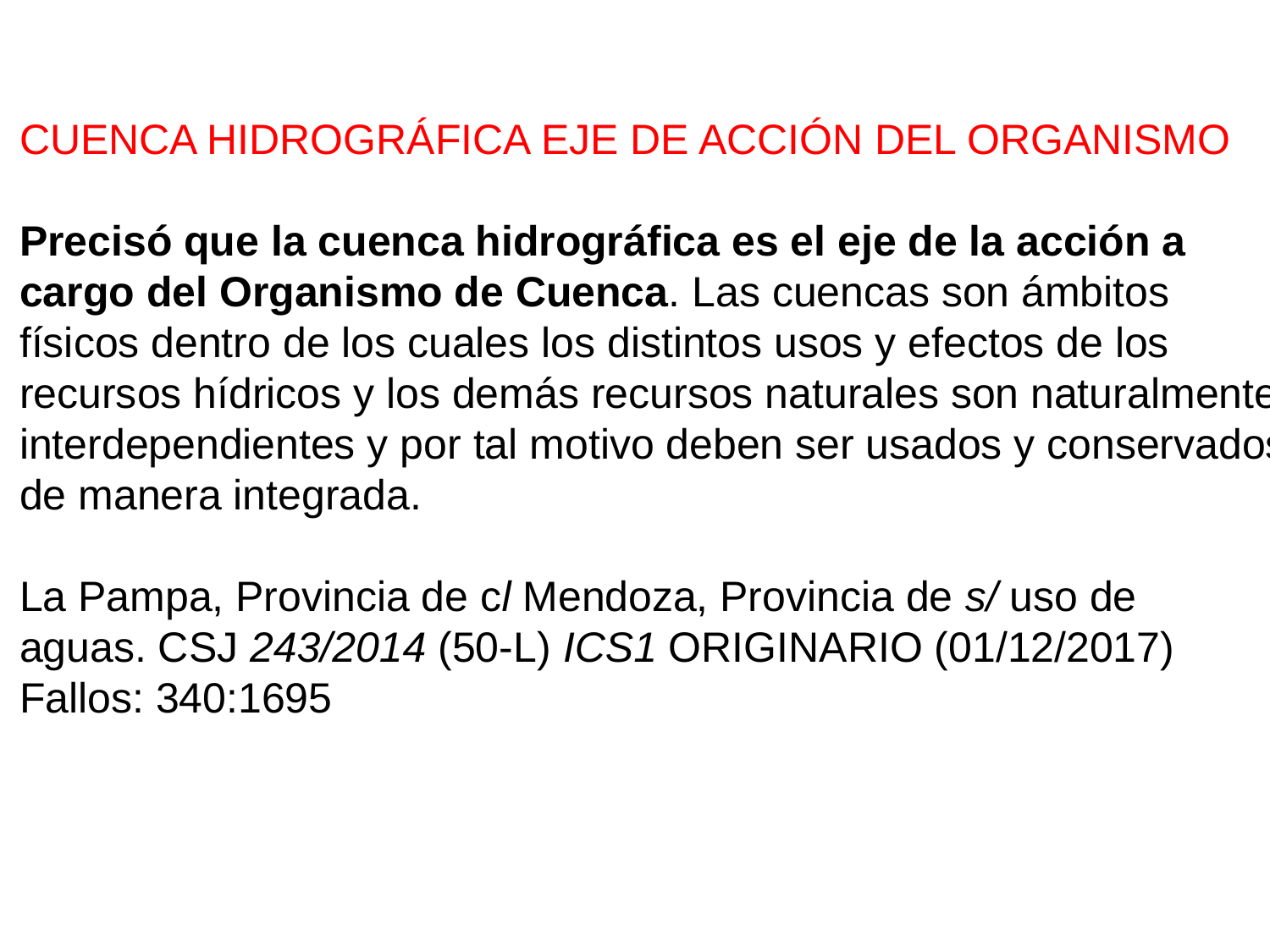

CUENCA HIDROGRÁFICA EJE DE ACCIÓN DEL ORGANISMO

Precisó que la cuenca hidrográfica es el eje de la acción a
cargo del Organismo de Cuenca. Las cuencas son ámbitos
físicos dentro de los cuales los distintos usos y efectos de los
recursos hídricos y los demás recursos naturales son naturalmente
interdependientes y por tal motivo deben ser usados y conservados
de manera integrada.

La Pampa, Provincia de cl Mendoza, Provincia de s/ uso de
aguas. CSJ 243/2014 (50-L) ICS1 ORIGINARIO (01/12/2017)
Fallos: 340:1695